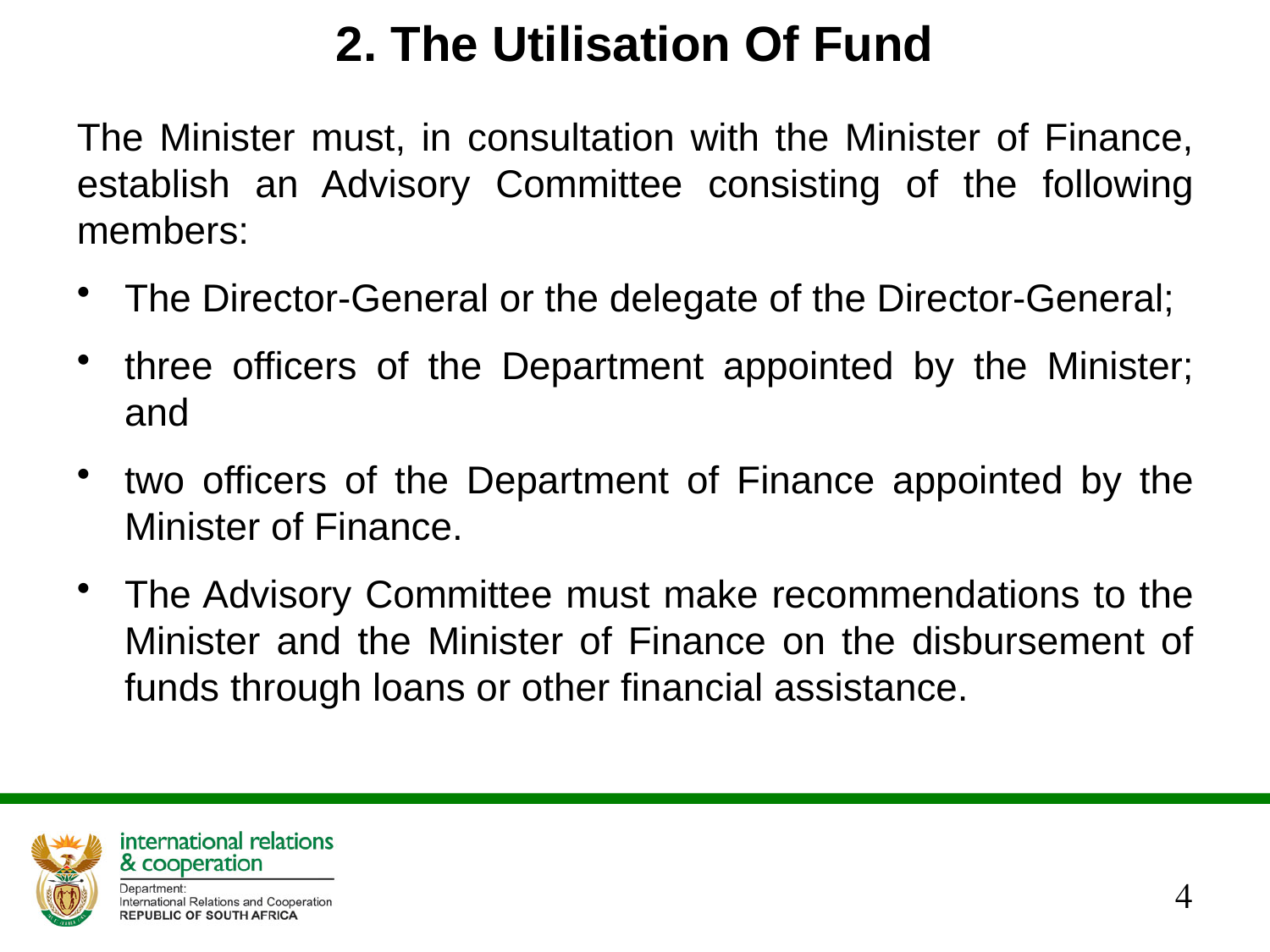

# 2. The Utilisation Of Fund
The Minister must, in consultation with the Minister of Finance, establish an Advisory Committee consisting of the following members:
The Director-General or the delegate of the Director-General;
three officers of the Department appointed by the Minister; and
two officers of the Department of Finance appointed by the Minister of Finance.
The Advisory Committee must make recommendations to the Minister and the Minister of Finance on the disbursement of funds through loans or other financial assistance.

4